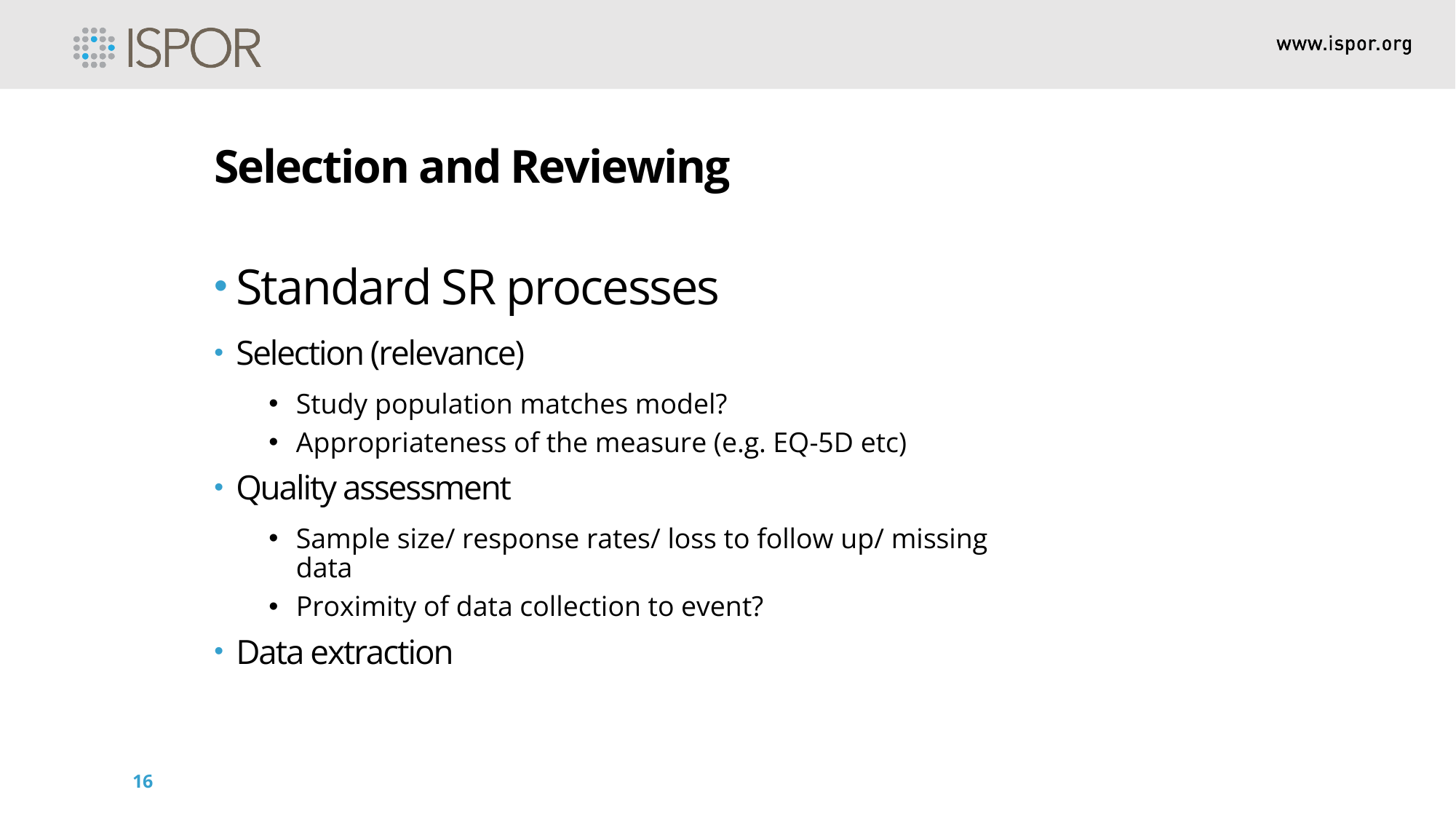

Selection and Reviewing
Standard SR processes
Selection (relevance)
Study population matches model?
Appropriateness of the measure (e.g. EQ-5D etc)
Quality assessment
Sample size/ response rates/ loss to follow up/ missing data
Proximity of data collection to event?
Data extraction

16